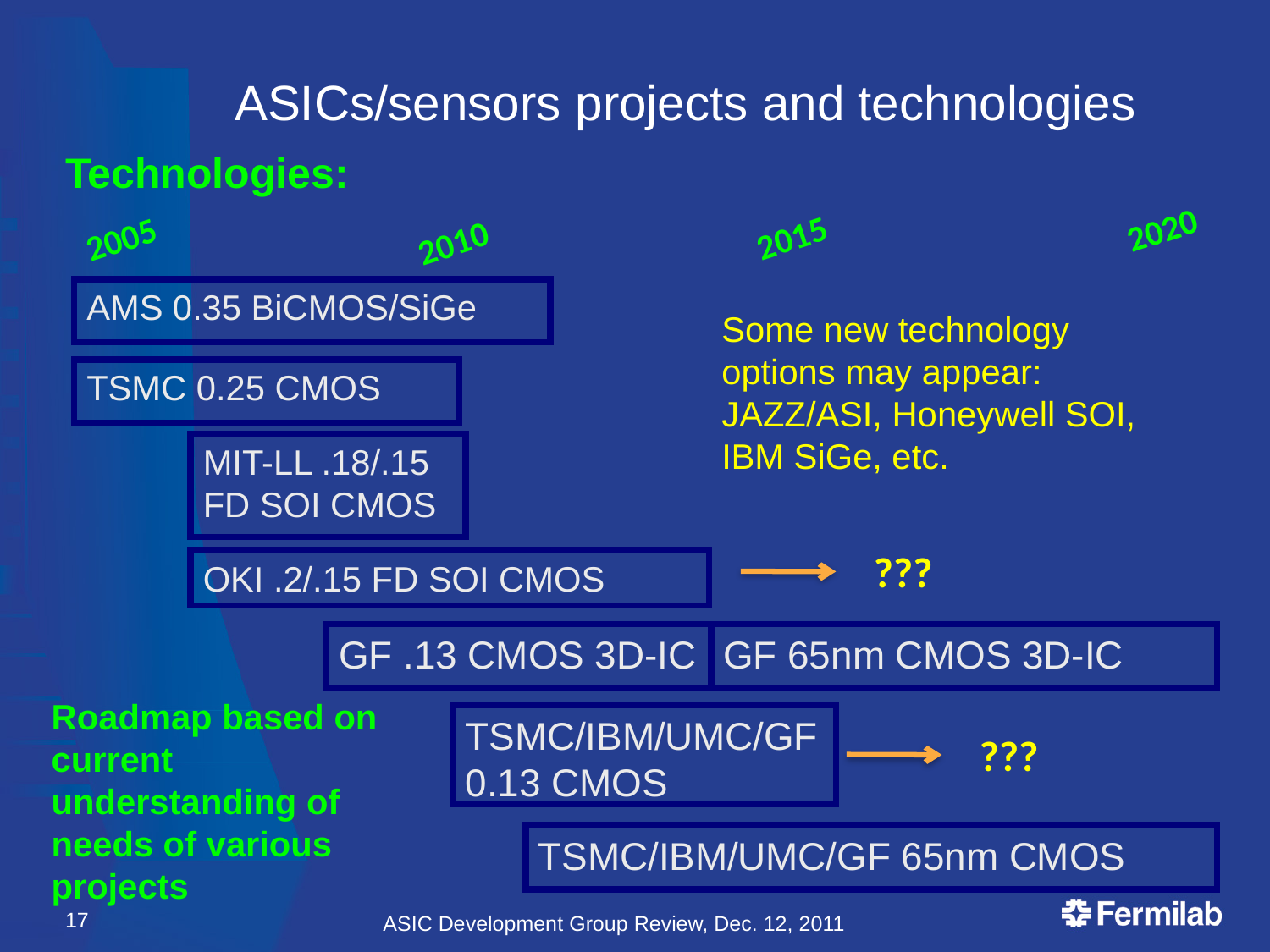

# ASICs/sensors projects and technologies
Technologies:
2020
2015
2005
2010
AMS 0.35 BiCMOS/SiGe

Some new technology options may appear: JAZZ/ASI, Honeywell SOI, IBM SiGe, etc.
TSMC 0.25 CMOS

MIT-LL .18/.15
FD SOI CMOS

???
OKI .2/.15 FD SOI CMOS
GF .13 CMOS 3D-IC
GF 65nm CMOS 3D-IC
Roadmap based on current understanding of needs of various projects
TSMC/IBM/UMC/GF 0.13 CMOS

???
TSMC/IBM/UMC/GF 65nm CMOS

17
ASIC Development Group Review, Dec. 12, 2011